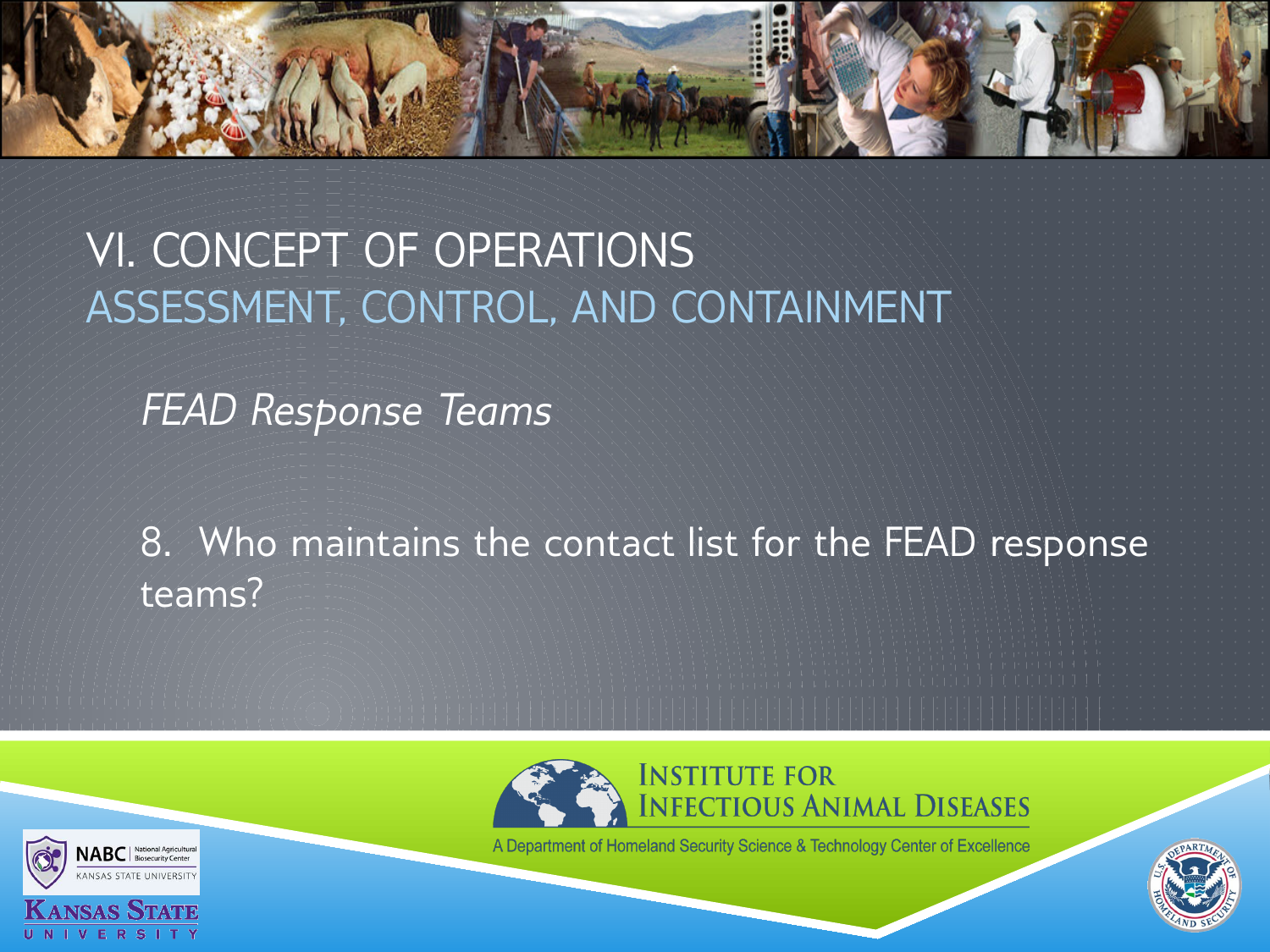

# VI. Concept of Operations ASSESSMENT, CONTROL, AND CONTAINMENT
FEAD Response Teams

8.  Who maintains the contact list for the FEAD response teams?